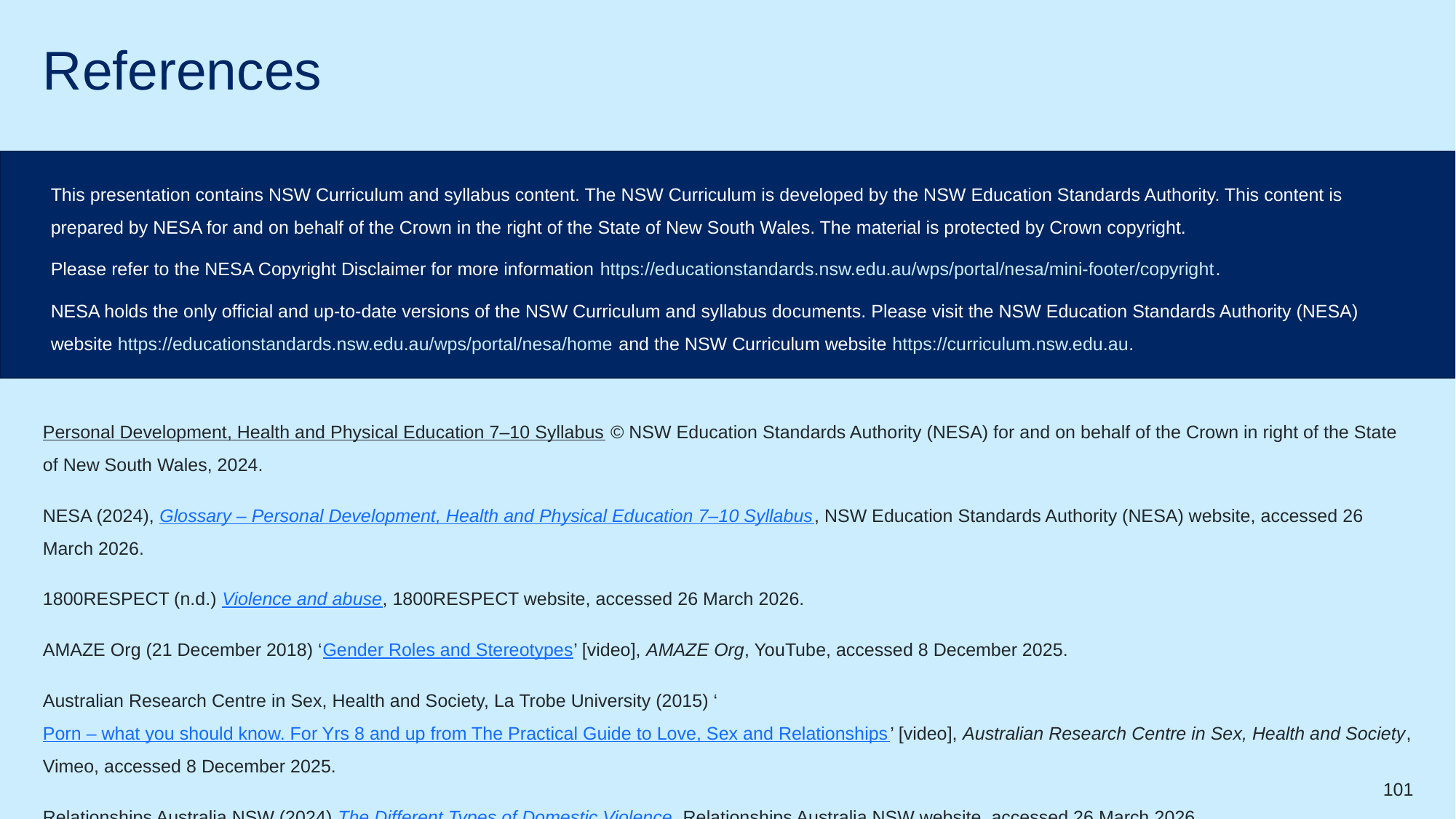

# References
This presentation contains NSW Curriculum and syllabus content. The NSW Curriculum is developed by the NSW Education Standards Authority. This content is prepared by NESA for and on behalf of the Crown in the right of the State of New South Wales. The material is protected by Crown copyright.
Please refer to the NESA Copyright Disclaimer for more information https://educationstandards.nsw.edu.au/wps/portal/nesa/mini-footer/copyright.
NESA holds the only official and up-to-date versions of the NSW Curriculum and syllabus documents. Please visit the NSW Education Standards Authority (NESA) website https://educationstandards.nsw.edu.au/wps/portal/nesa/home and the NSW Curriculum website https://curriculum.nsw.edu.au.
Personal Development, Health and Physical Education 7–10 Syllabus © NSW Education Standards Authority (NESA) for and on behalf of the Crown in right of the State of New South Wales, 2024.
NESA (2024), Glossary – Personal Development, Health and Physical Education 7–10 Syllabus, NSW Education Standards Authority (NESA) website, accessed 26 March 2026.
1800RESPECT (n.d.) Violence and abuse, 1800RESPECT website, accessed 26 March 2026.
AMAZE Org (21 December 2018) ‘Gender Roles and Stereotypes’ [video], AMAZE Org, YouTube, accessed 8 December 2025.
Australian Research Centre in Sex, Health and Society, La Trobe University (2015) ‘Porn – what you should know. For Yrs 8 and up from The Practical Guide to Love, Sex and Relationships’ [video], Australian Research Centre in Sex, Health and Society, Vimeo, accessed 8 December 2025.
Relationships Australia NSW (2024) The Different Types of Domestic Violence, Relationships Australia NSW website, accessed 26 March 2026.
101